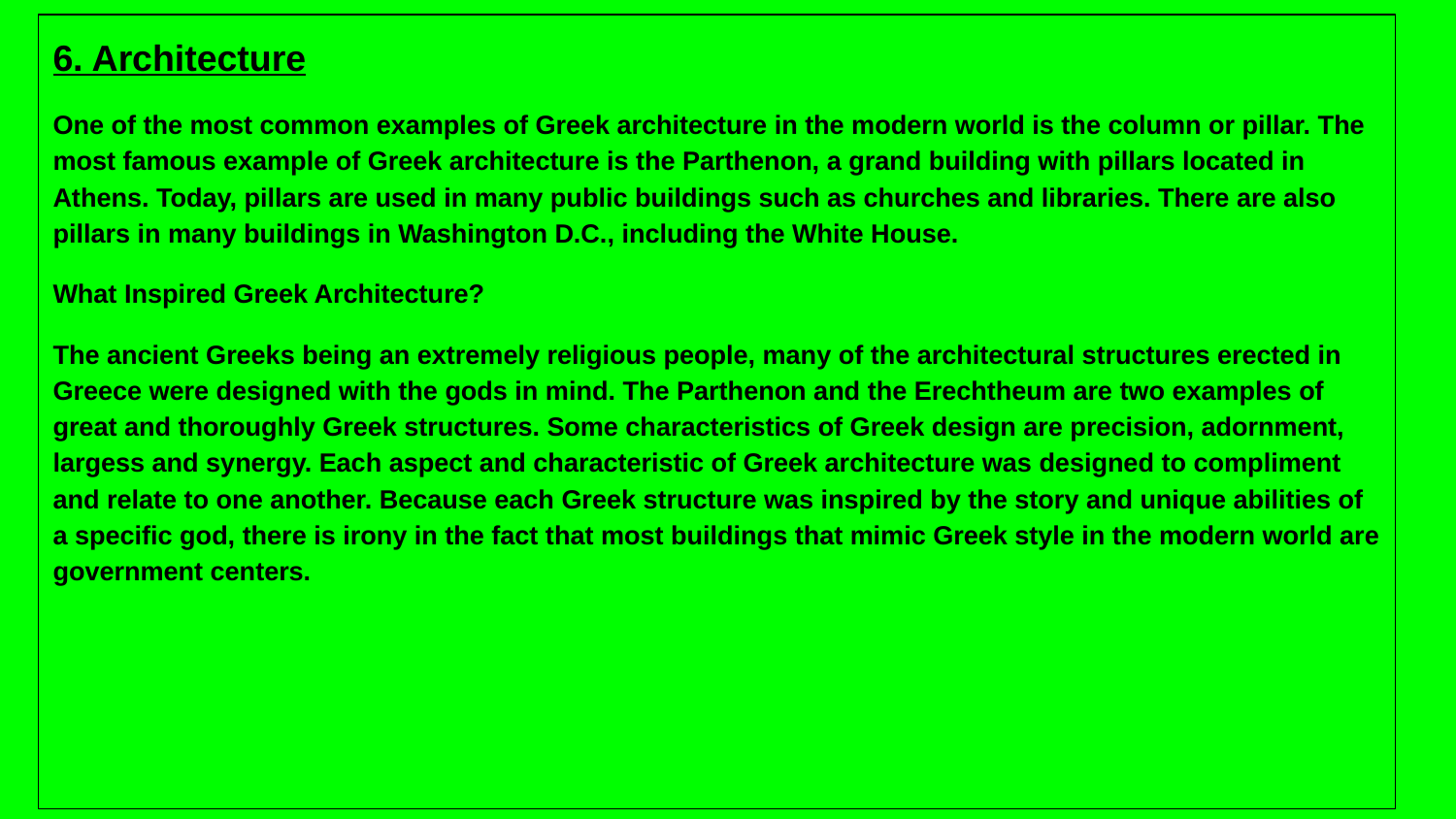

6. Architecture
One of the most common examples of Greek architecture in the modern world is the column or pillar. The most famous example of Greek architecture is the Parthenon, a grand building with pillars located in Athens. Today, pillars are used in many public buildings such as churches and libraries. There are also pillars in many buildings in Washington D.C., including the White House.
What Inspired Greek Architecture?
The ancient Greeks being an extremely religious people, many of the architectural structures erected in Greece were designed with the gods in mind. The Parthenon and the Erechtheum are two examples of great and thoroughly Greek structures. Some characteristics of Greek design are precision, adornment, largess and synergy. Each aspect and characteristic of Greek architecture was designed to compliment and relate to one another. Because each Greek structure was inspired by the story and unique abilities of a specific god, there is irony in the fact that most buildings that mimic Greek style in the modern world are government centers.